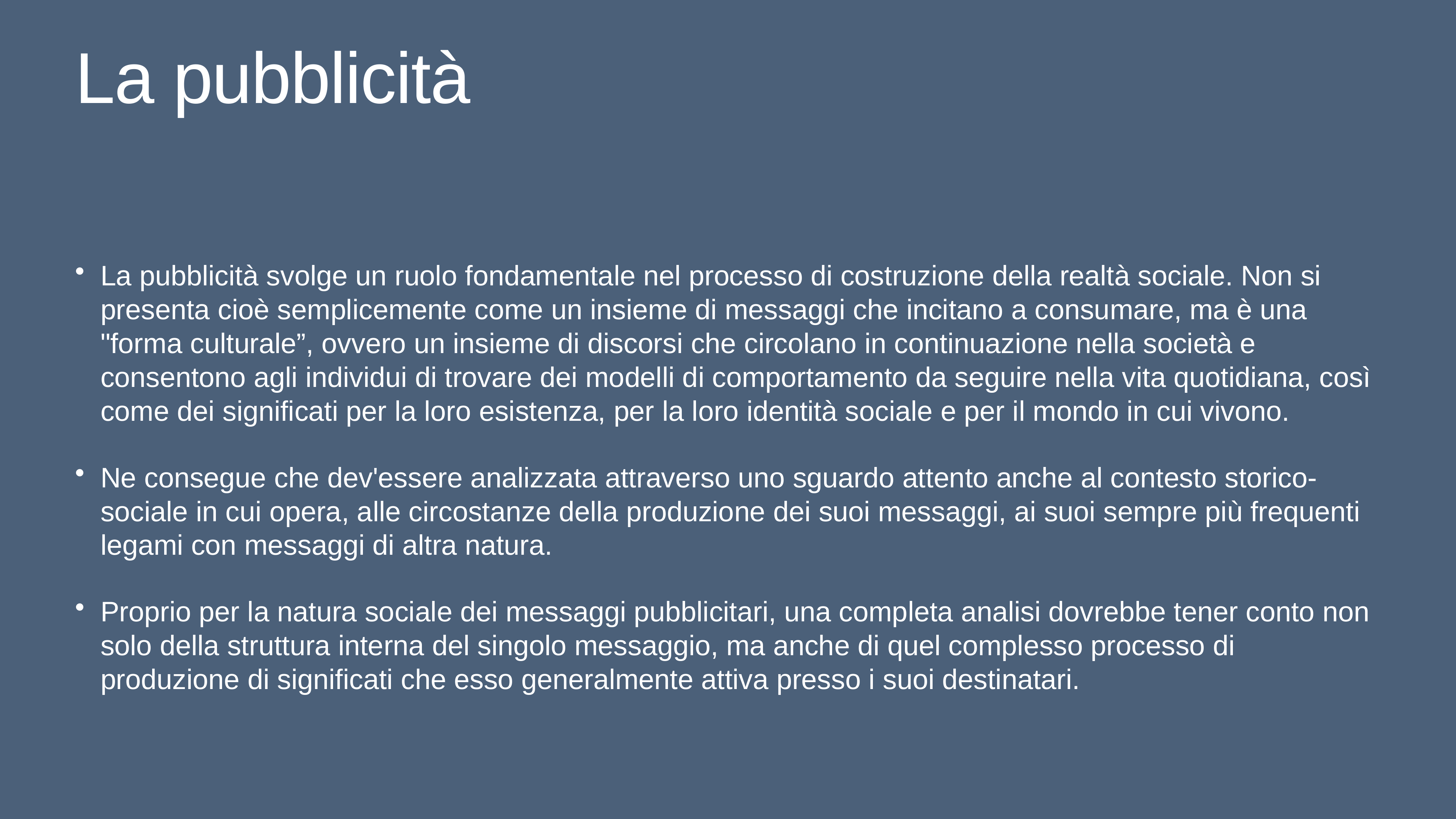

# La pubblicità

La pubblicità svolge un ruolo fondamentale nel processo di costruzione della realtà sociale. Non si presenta cioè semplicemente come un insieme di messaggi che incitano a consumare, ma è una "forma culturale”, ovvero un insieme di discorsi che circolano in continuazione nella società e consentono agli individui di trovare dei modelli di comportamento da seguire nella vita quotidiana, così come dei significati per la loro esistenza, per la loro identità sociale e per il mondo in cui vivono.
Ne consegue che dev'essere analizzata attraverso uno sguardo attento anche al contesto storico-sociale in cui opera, alle circostanze della produzione dei suoi messaggi, ai suoi sempre più frequenti legami con messaggi di altra natura.
Proprio per la natura sociale dei messaggi pubblicitari, una completa analisi dovrebbe tener conto non solo della struttura interna del singolo messaggio, ma anche di quel complesso processo di produzione di significati che esso generalmente attiva presso i suoi destinatari.